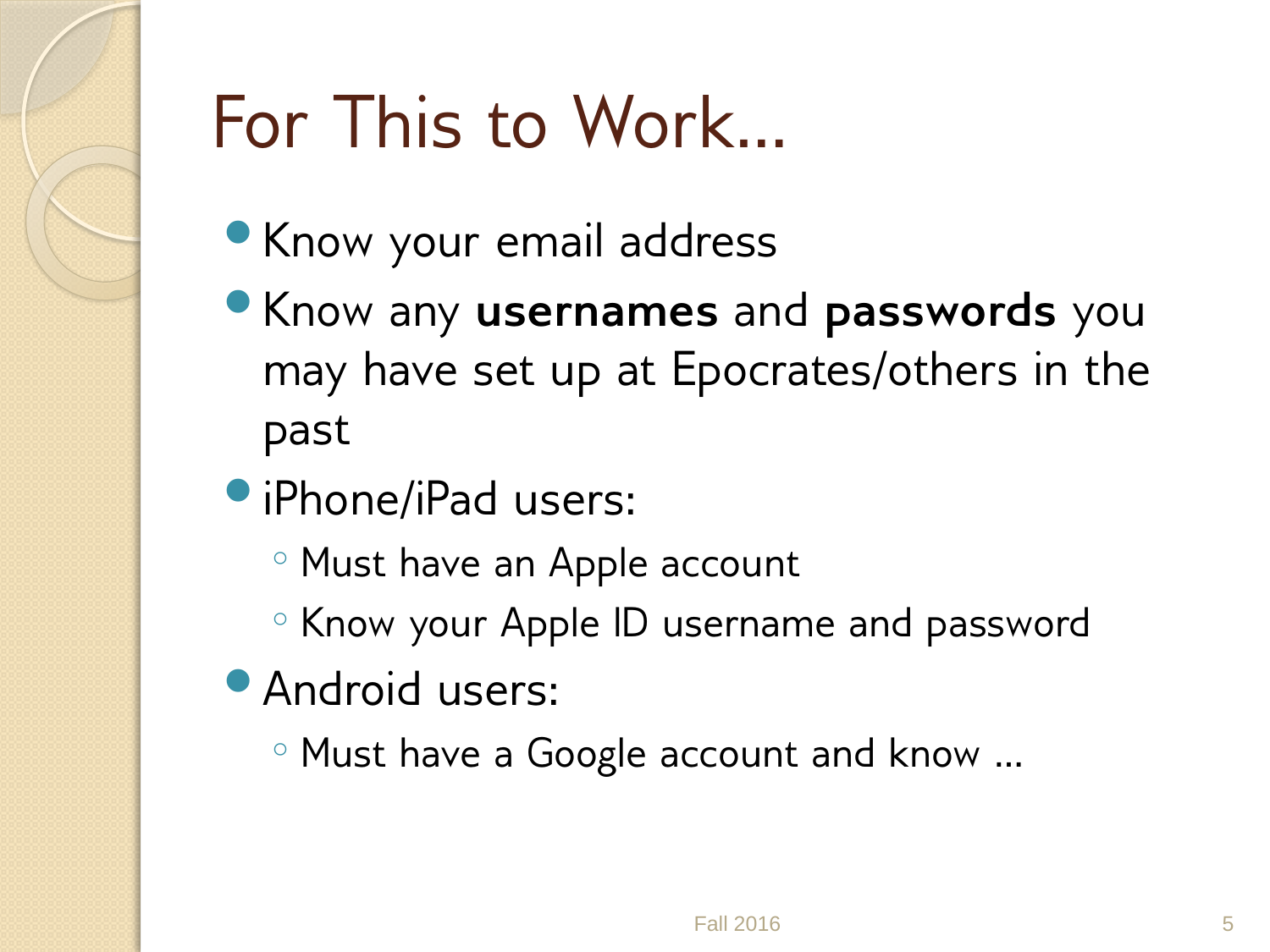

# For This to Work…
Know your email address
Know any usernames and passwords you may have set up at Epocrates/others in the past
iPhone/iPad users:
Must have an Apple account
Know your Apple ID username and password
Android users:
Must have a Google account and know …
Fall 2016
5